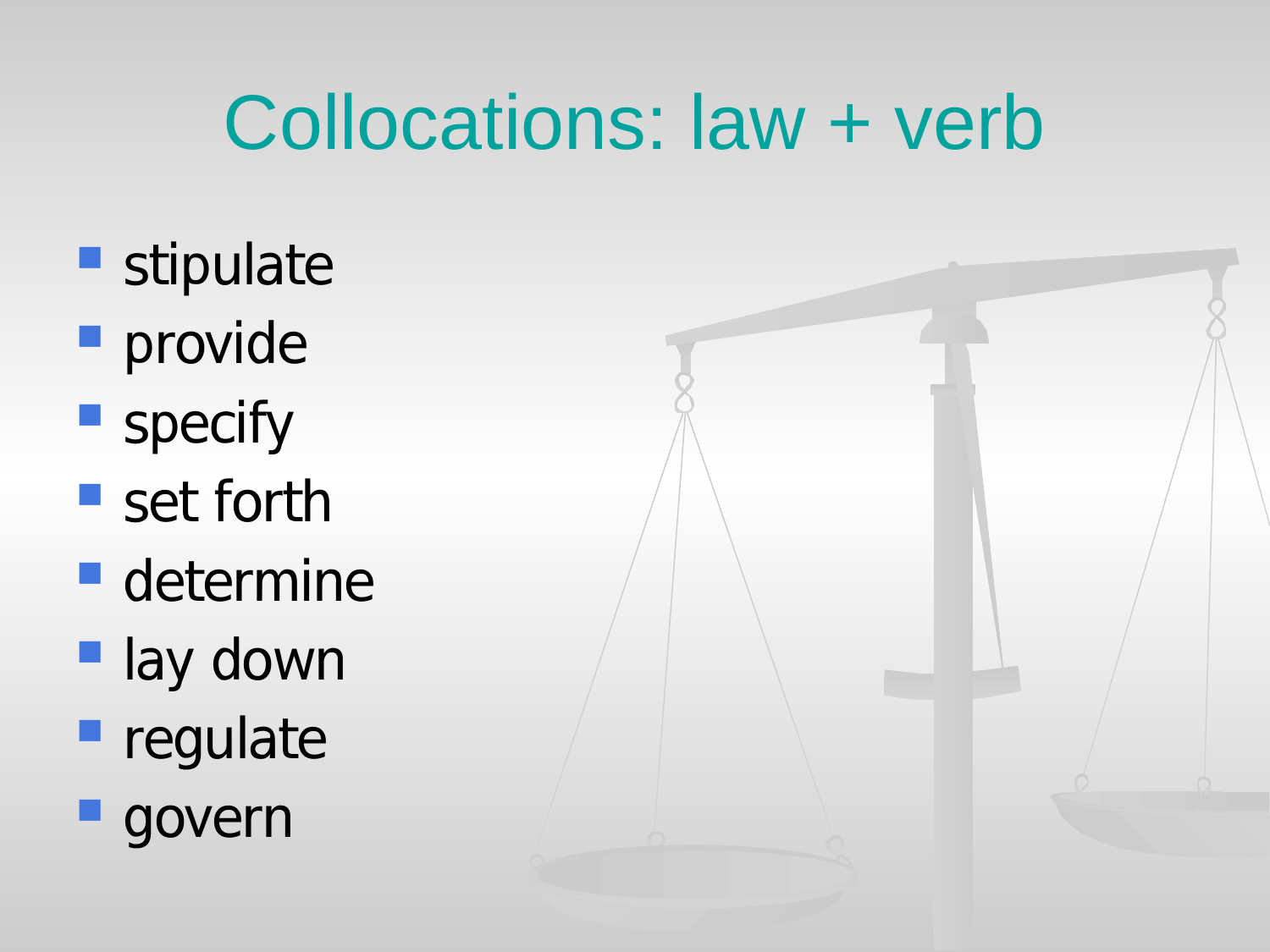

# Collocations: law + verb
stipulate
provide
specify
set forth
determine
lay down
regulate
govern